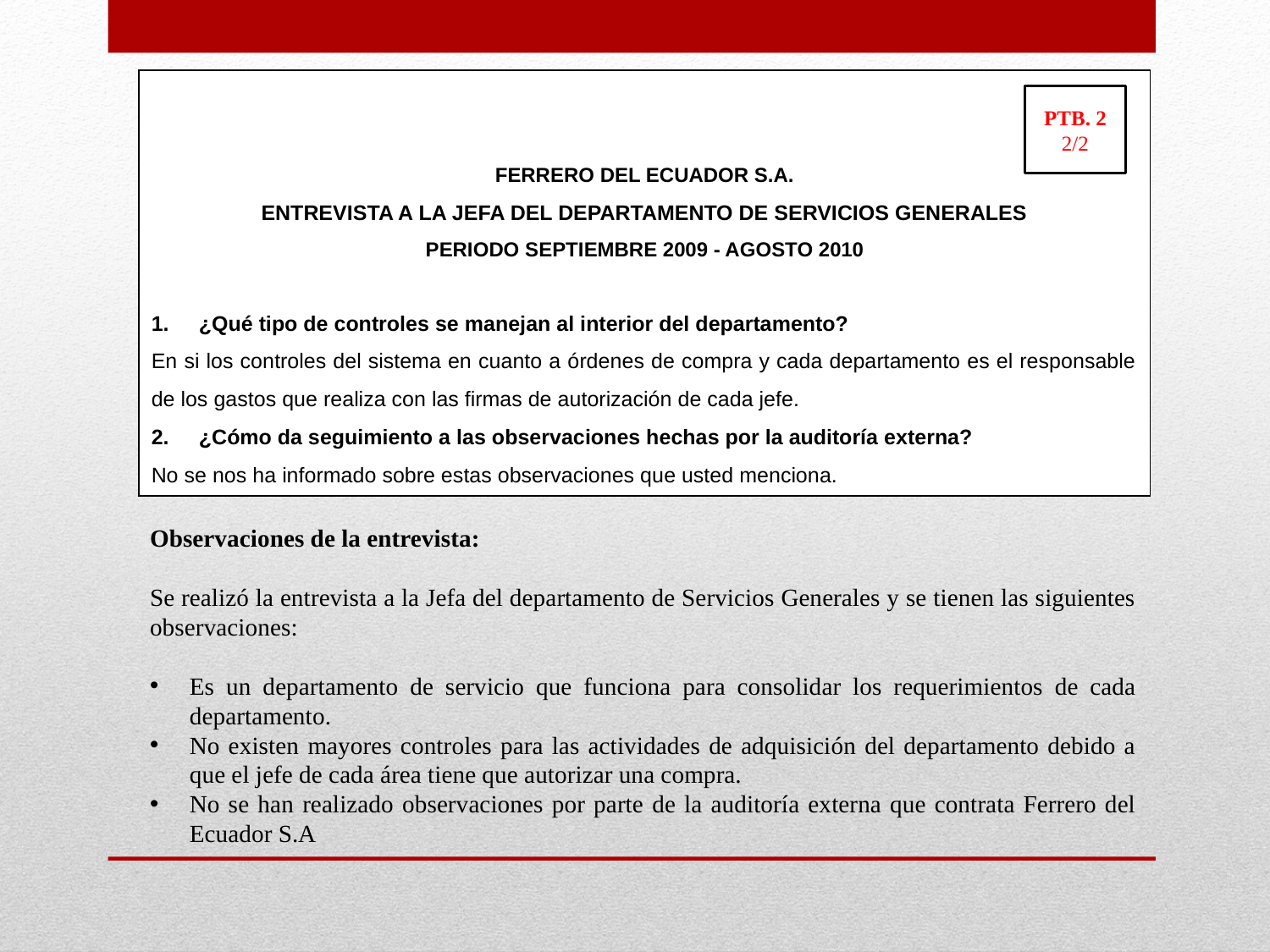

FERRERO DEL ECUADOR S.A.
ENTREVISTA A LA JEFA DEL DEPARTAMENTO DE SERVICIOS GENERALES
PERIODO SEPTIEMBRE 2009 - AGOSTO 2010

¿Qué tipo de controles se manejan al interior del departamento?
En si los controles del sistema en cuanto a órdenes de compra y cada departamento es el responsable de los gastos que realiza con las firmas de autorización de cada jefe.
¿Cómo da seguimiento a las observaciones hechas por la auditoría externa?
No se nos ha informado sobre estas observaciones que usted menciona.

PTB. 2
2/2
Observaciones de la entrevista:

Se realizó la entrevista a la Jefa del departamento de Servicios Generales y se tienen las siguientes observaciones:

Es un departamento de servicio que funciona para consolidar los requerimientos de cada departamento.
No existen mayores controles para las actividades de adquisición del departamento debido a que el jefe de cada área tiene que autorizar una compra.
No se han realizado observaciones por parte de la auditoría externa que contrata Ferrero del Ecuador S.A